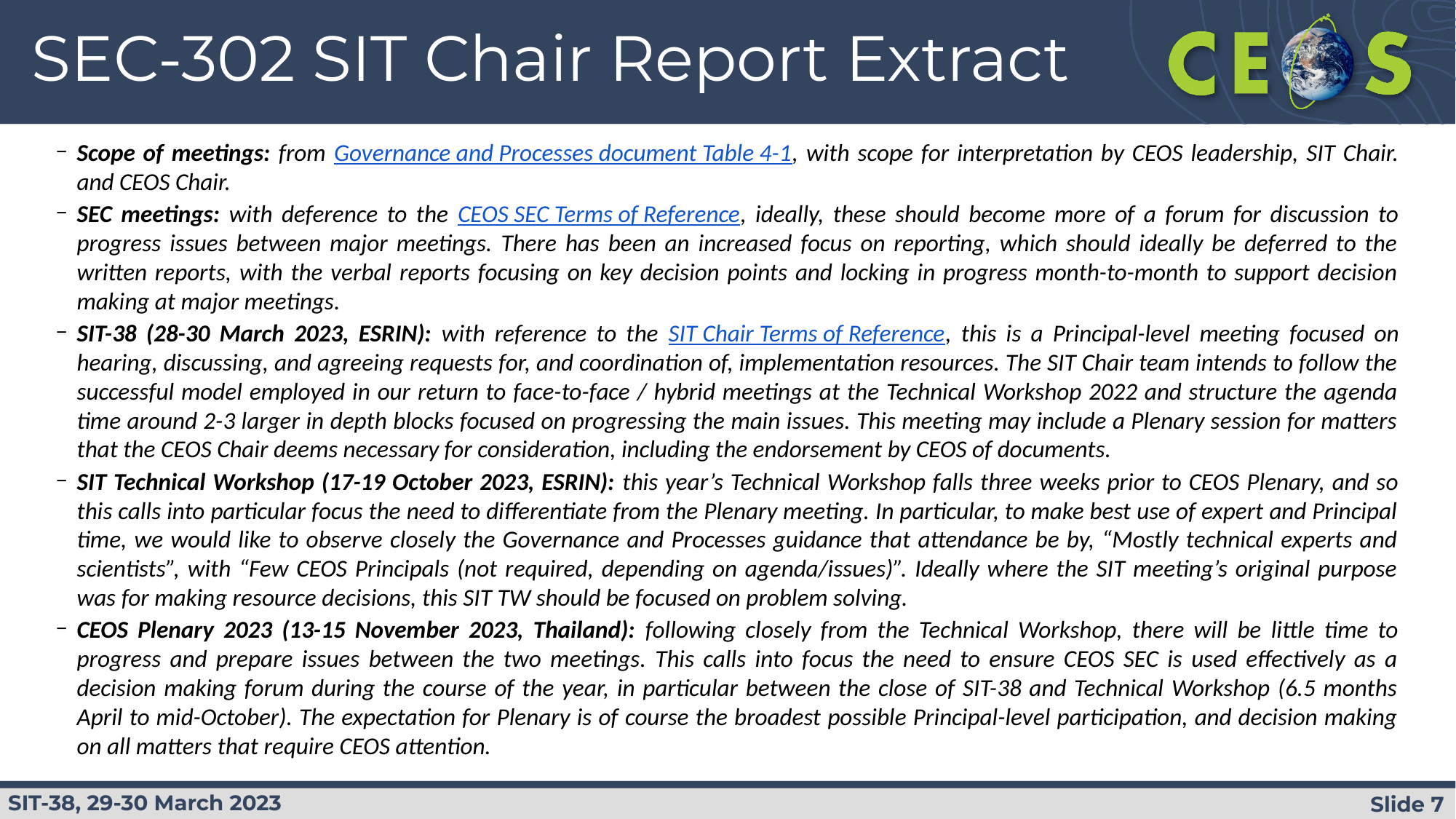

# SEC-302 SIT Chair Report Extract
Scope of meetings: from Governance and Processes document Table 4-1, with scope for interpretation by CEOS leadership, SIT Chair. and CEOS Chair.
SEC meetings: with deference to the CEOS SEC Terms of Reference, ideally, these should become more of a forum for discussion to progress issues between major meetings. There has been an increased focus on reporting, which should ideally be deferred to the written reports, with the verbal reports focusing on key decision points and locking in progress month-to-month to support decision making at major meetings.
SIT-38 (28-30 March 2023, ESRIN): with reference to the SIT Chair Terms of Reference, this is a Principal-level meeting focused on hearing, discussing, and agreeing requests for, and coordination of, implementation resources. The SIT Chair team intends to follow the successful model employed in our return to face-to-face / hybrid meetings at the Technical Workshop 2022 and structure the agenda time around 2-3 larger in depth blocks focused on progressing the main issues. This meeting may include a Plenary session for matters that the CEOS Chair deems necessary for consideration, including the endorsement by CEOS of documents.
SIT Technical Workshop (17-19 October 2023, ESRIN): this year’s Technical Workshop falls three weeks prior to CEOS Plenary, and so this calls into particular focus the need to differentiate from the Plenary meeting. In particular, to make best use of expert and Principal time, we would like to observe closely the Governance and Processes guidance that attendance be by, “Mostly technical experts and scientists”, with “Few CEOS Principals (not required, depending on agenda/issues)”. Ideally where the SIT meeting’s original purpose was for making resource decisions, this SIT TW should be focused on problem solving.
CEOS Plenary 2023 (13-15 November 2023, Thailand): following closely from the Technical Workshop, there will be little time to progress and prepare issues between the two meetings. This calls into focus the need to ensure CEOS SEC is used effectively as a decision making forum during the course of the year, in particular between the close of SIT-38 and Technical Workshop (6.5 months April to mid-October). The expectation for Plenary is of course the broadest possible Principal-level participation, and decision making on all matters that require CEOS attention.